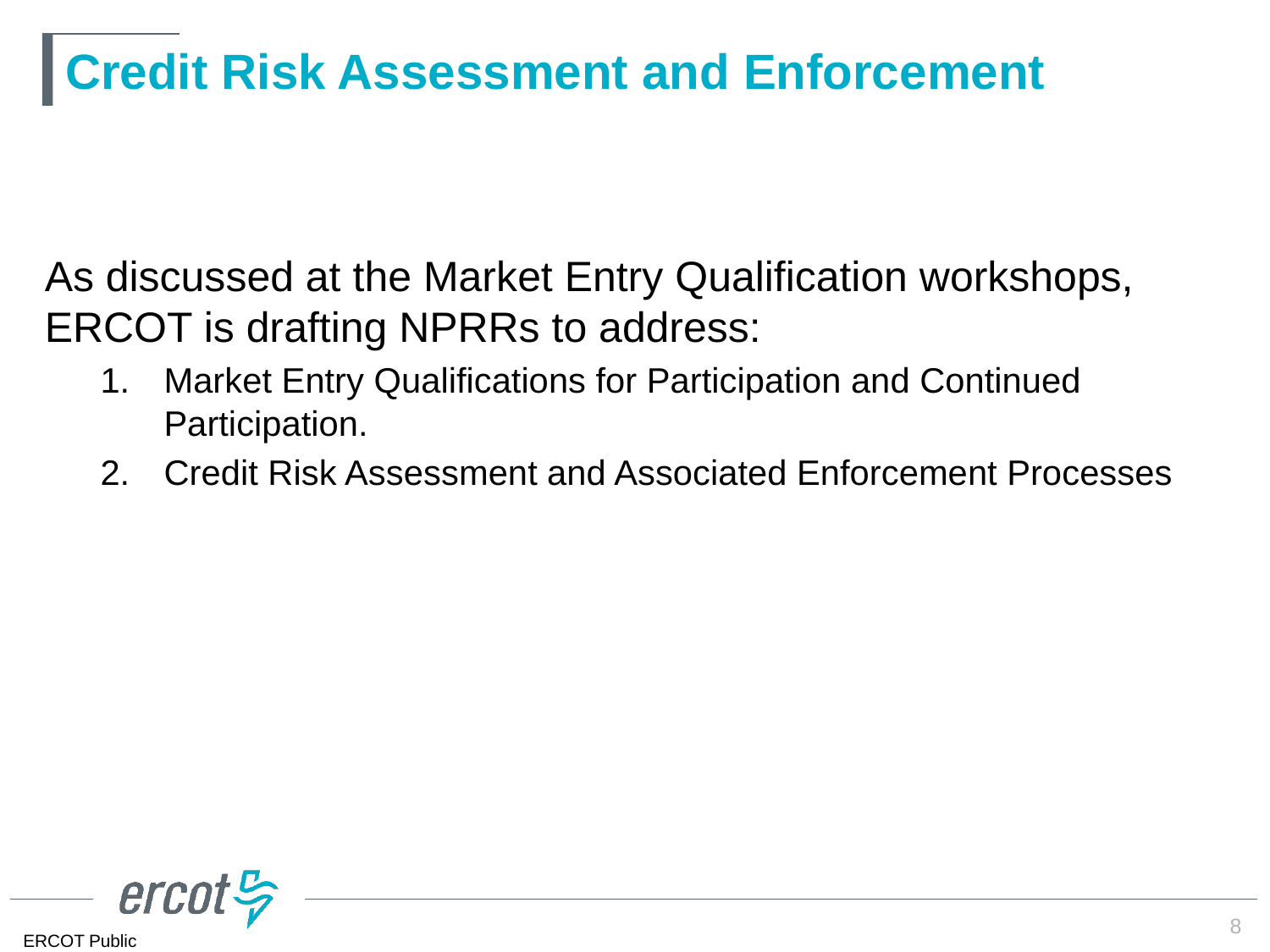

# Credit Risk Assessment and Enforcement
As discussed at the Market Entry Qualification workshops, ERCOT is drafting NPRRs to address:
Market Entry Qualifications for Participation and Continued Participation.
Credit Risk Assessment and Associated Enforcement Processes

8